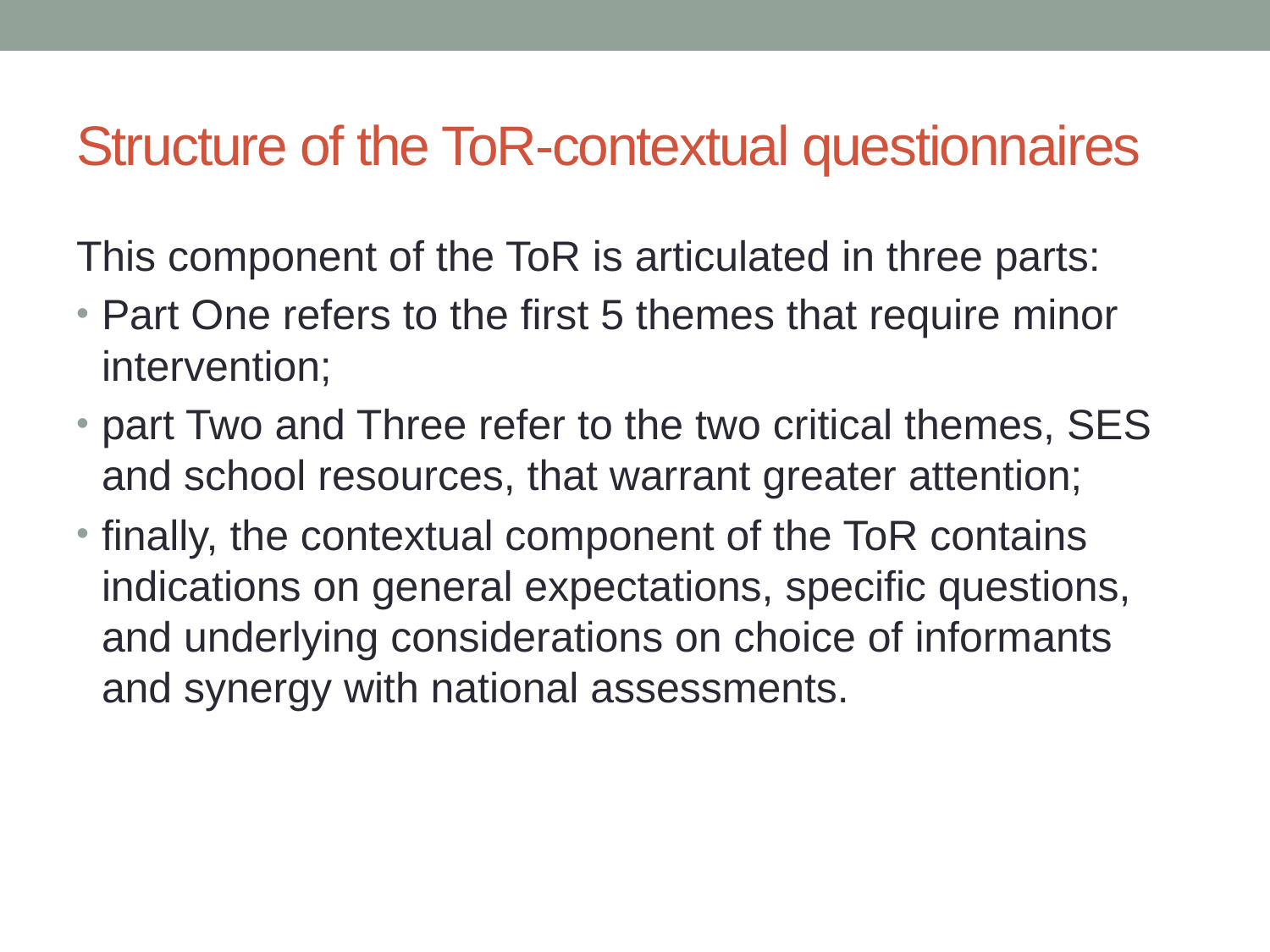

# Structure of the ToR-contextual questionnaires
This component of the ToR is articulated in three parts:
Part One refers to the first 5 themes that require minor intervention;
part Two and Three refer to the two critical themes, SES and school resources, that warrant greater attention;
finally, the contextual component of the ToR contains indications on general expectations, specific questions, and underlying considerations on choice of informants and synergy with national assessments.